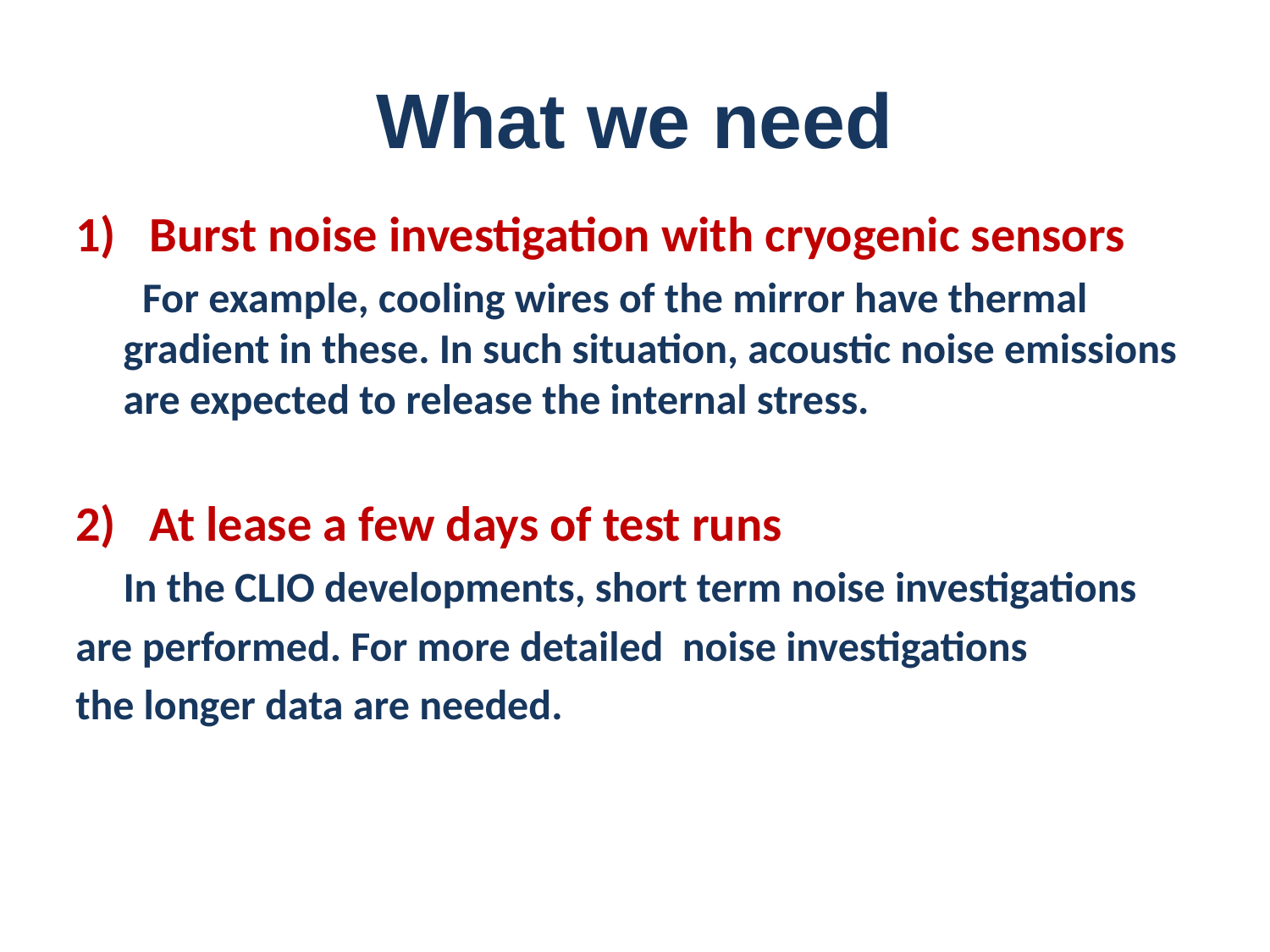

# What we need
1)   Burst noise investigation with cryogenic sensors
	  For example, cooling wires of the mirror have thermal gradient in these. In such situation, acoustic noise emissions are expected to release the internal stress.

2)   At lease a few days of test runs
	In the CLIO developments, short term noise investigations
are performed. For more detailed  noise investigations
the longer data are needed.